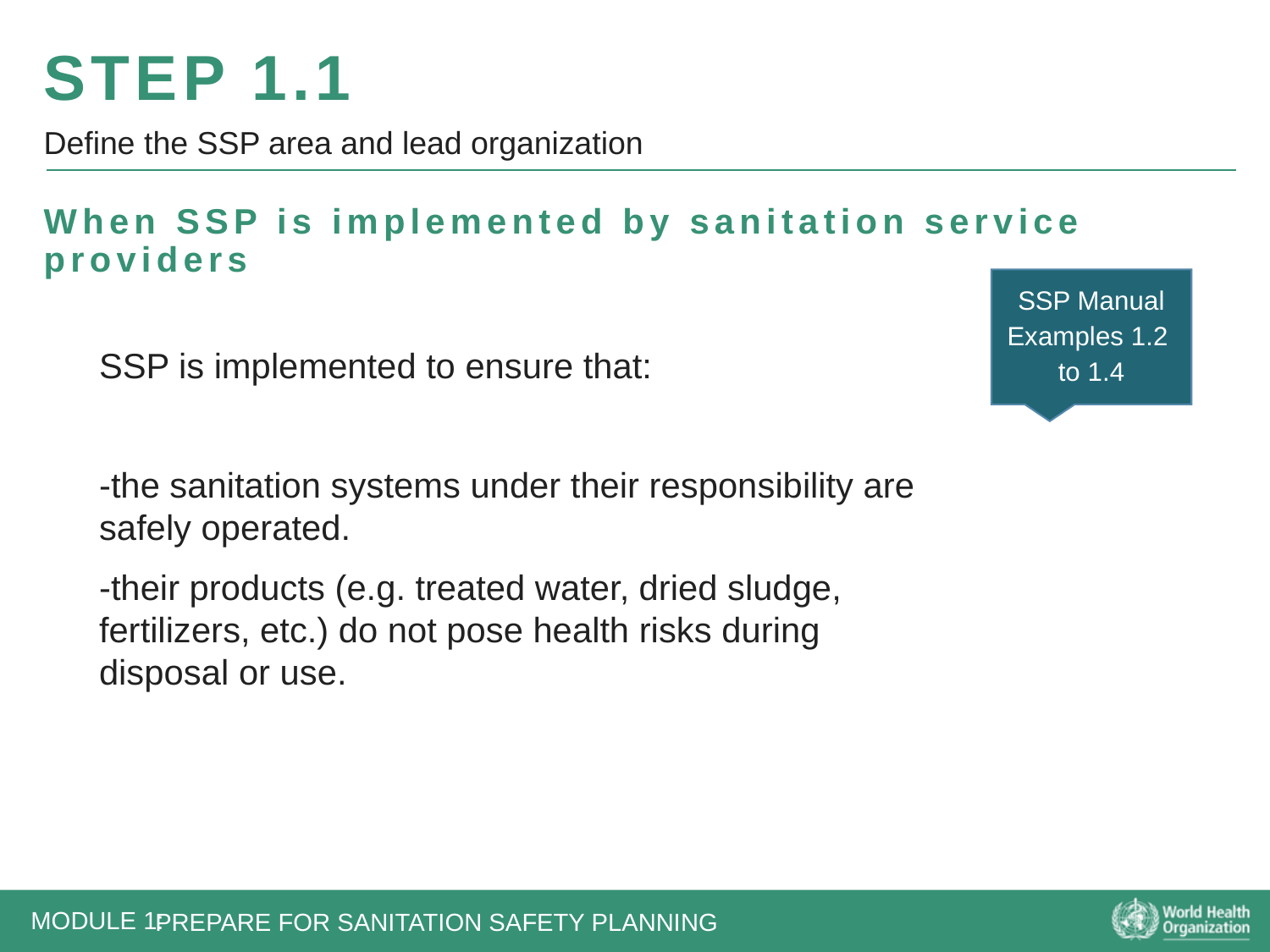

STEP 1.1
Define the SSP area and lead organization
When SSP is implemented by sanitation service providers
SSP Manual

Examples 1.2

to 1.4
SSP is implemented to ensure that:

-the sanitation systems under their responsibility are safely operated.
-their products (e.g. treated water, dried sludge, fertilizers, etc.) do not pose health risks during disposal or use.